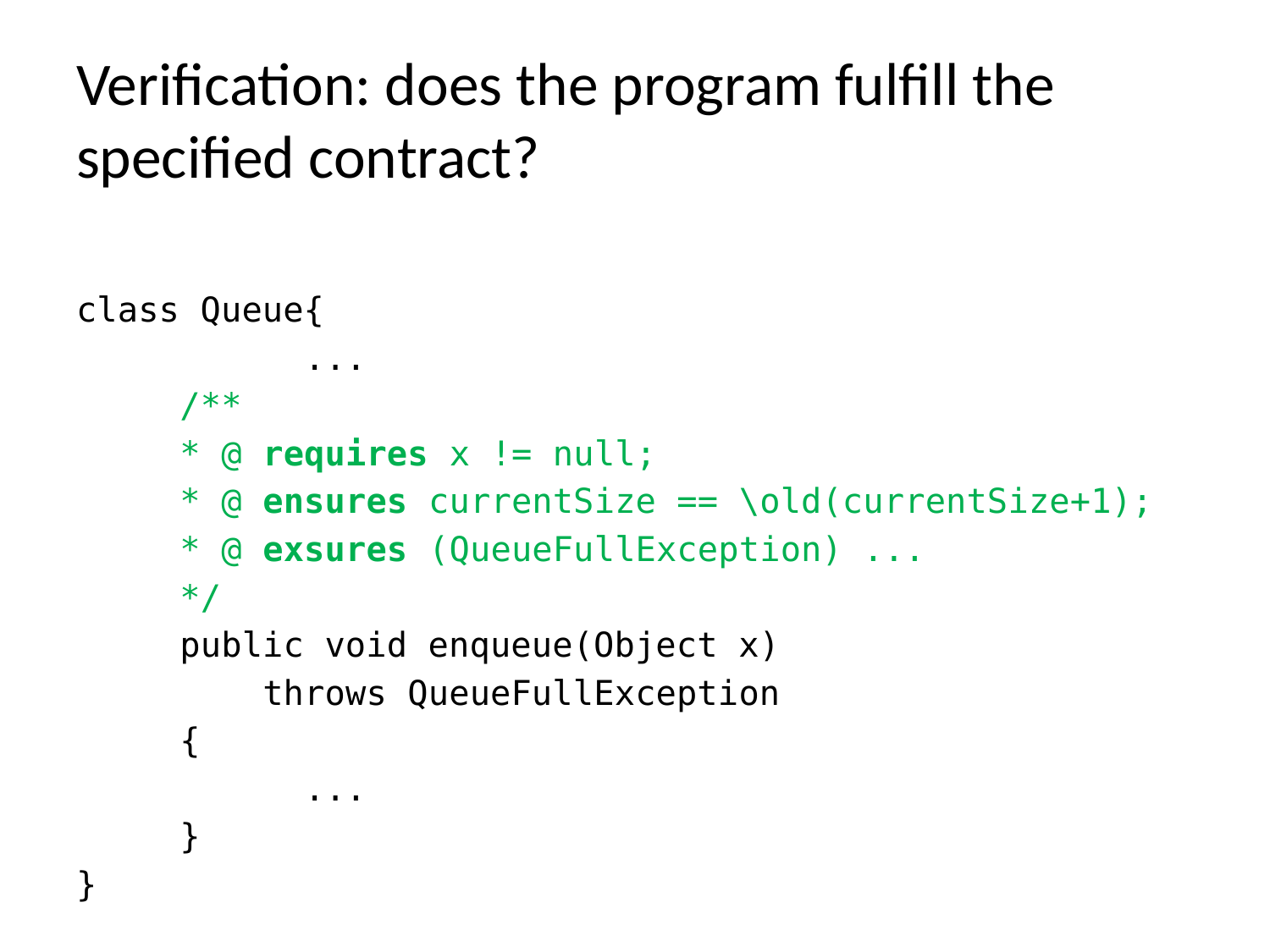

# Verification: does the program fulfill the specified contract?
class Queue{
           ...
     /**
     * @ requires x != null;
     * @ ensures currentSize == \old(currentSize+1);
     * @ exsures (QueueFullException) ...
     */
     public void enqueue(Object x)
         throws QueueFullException
     {
           ...
     }
}